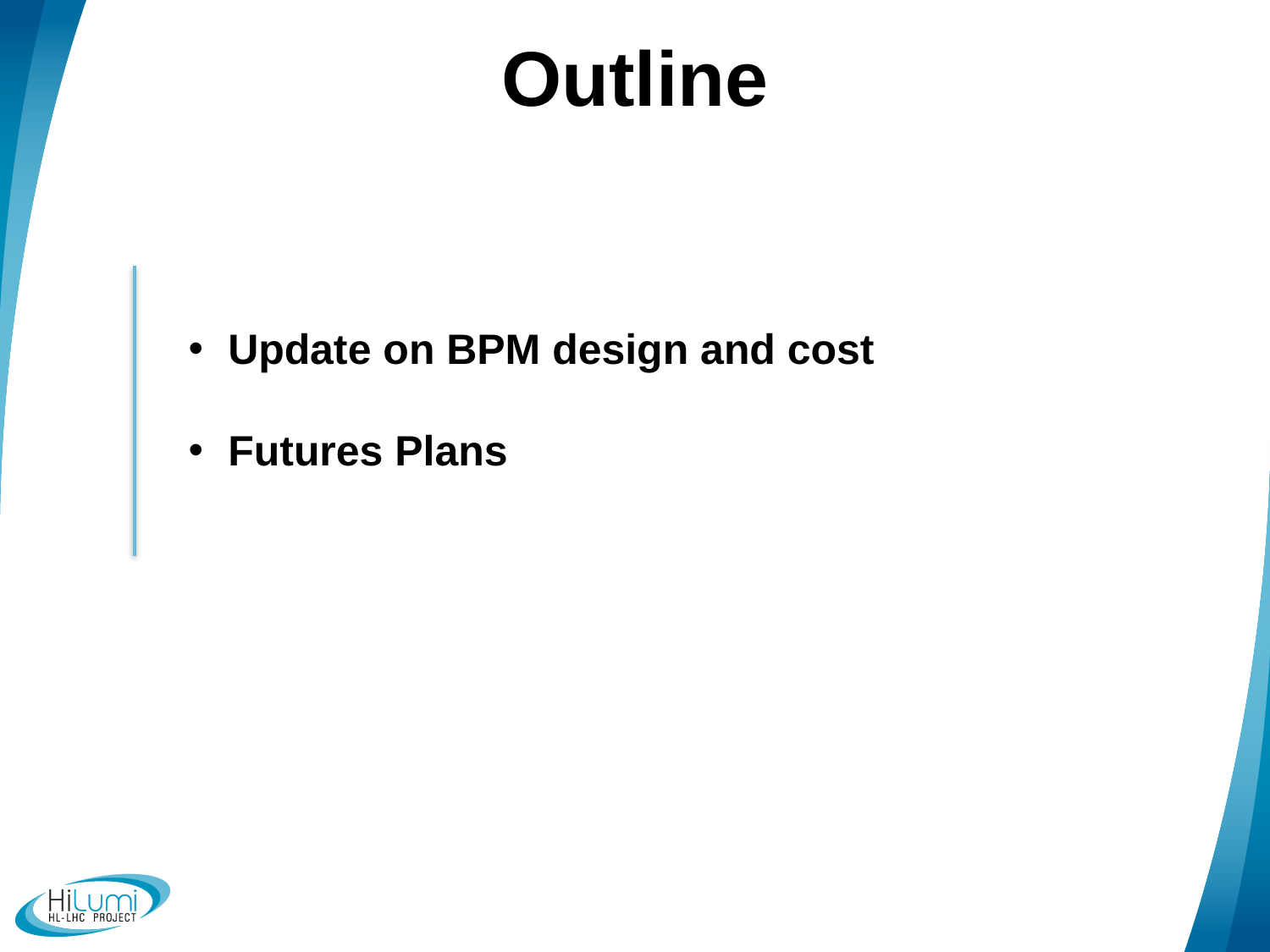

# Outline
Update on BPM design and cost

Futures Plans